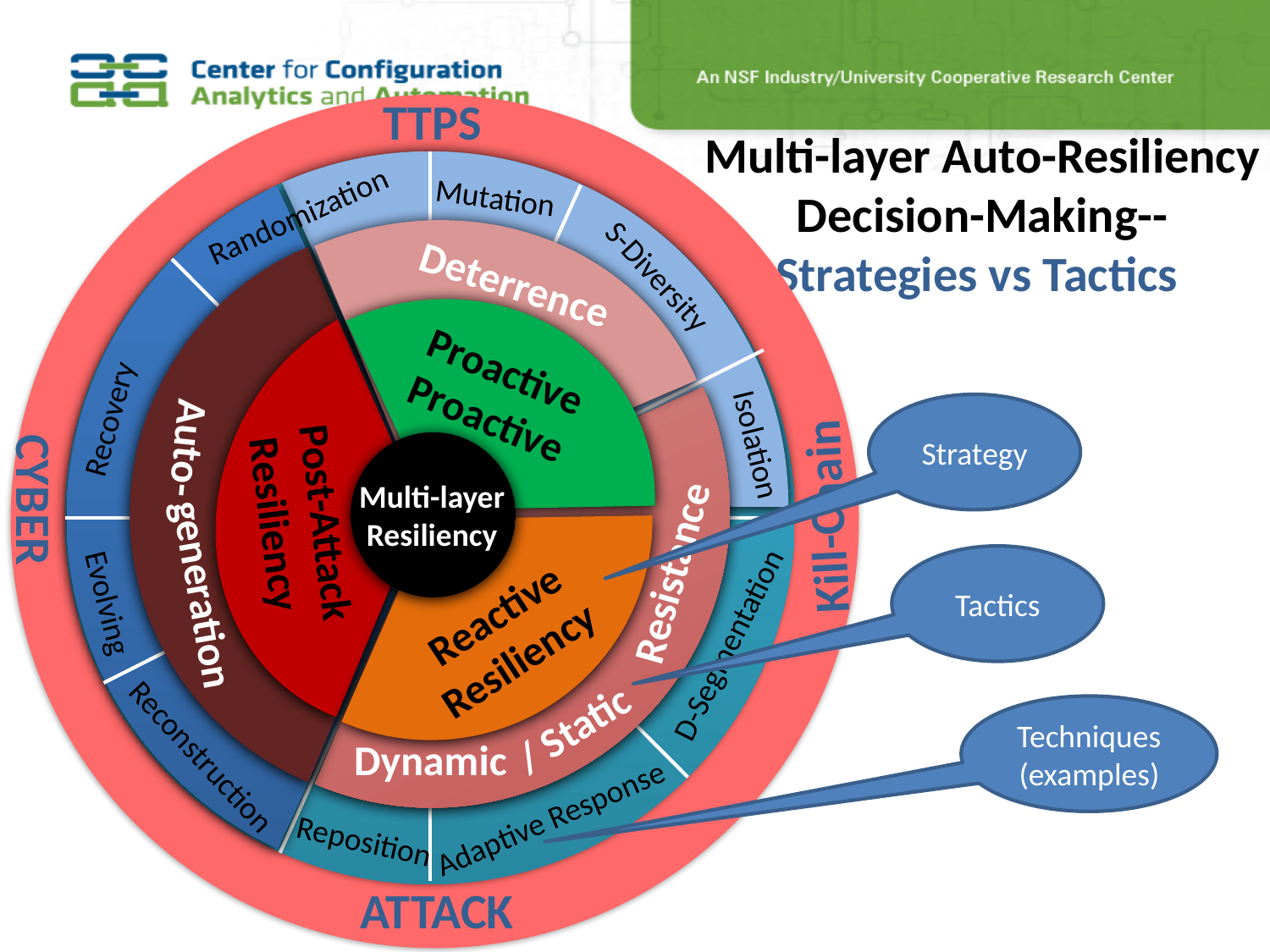

TTPS

# Multi-layer Auto-Resiliency Decision-Making-- Strategies vs Tactics

Mutation
Randomization

S-Diversity
Deterrence

Proactive
Proactive
Recovery
Strategy
Auto-
Isolation

Multi-layer
Resiliency
CYBER
Post-Attack
Resiliency
Kill-Chain
Resistance

generation

Tactics
Reactive
Resiliency
Evolving
D-Segmentation
/ Static

Techniques
(examples)
Dynamic

Reconstruction
Adaptive Response
Reposition
ATTACK